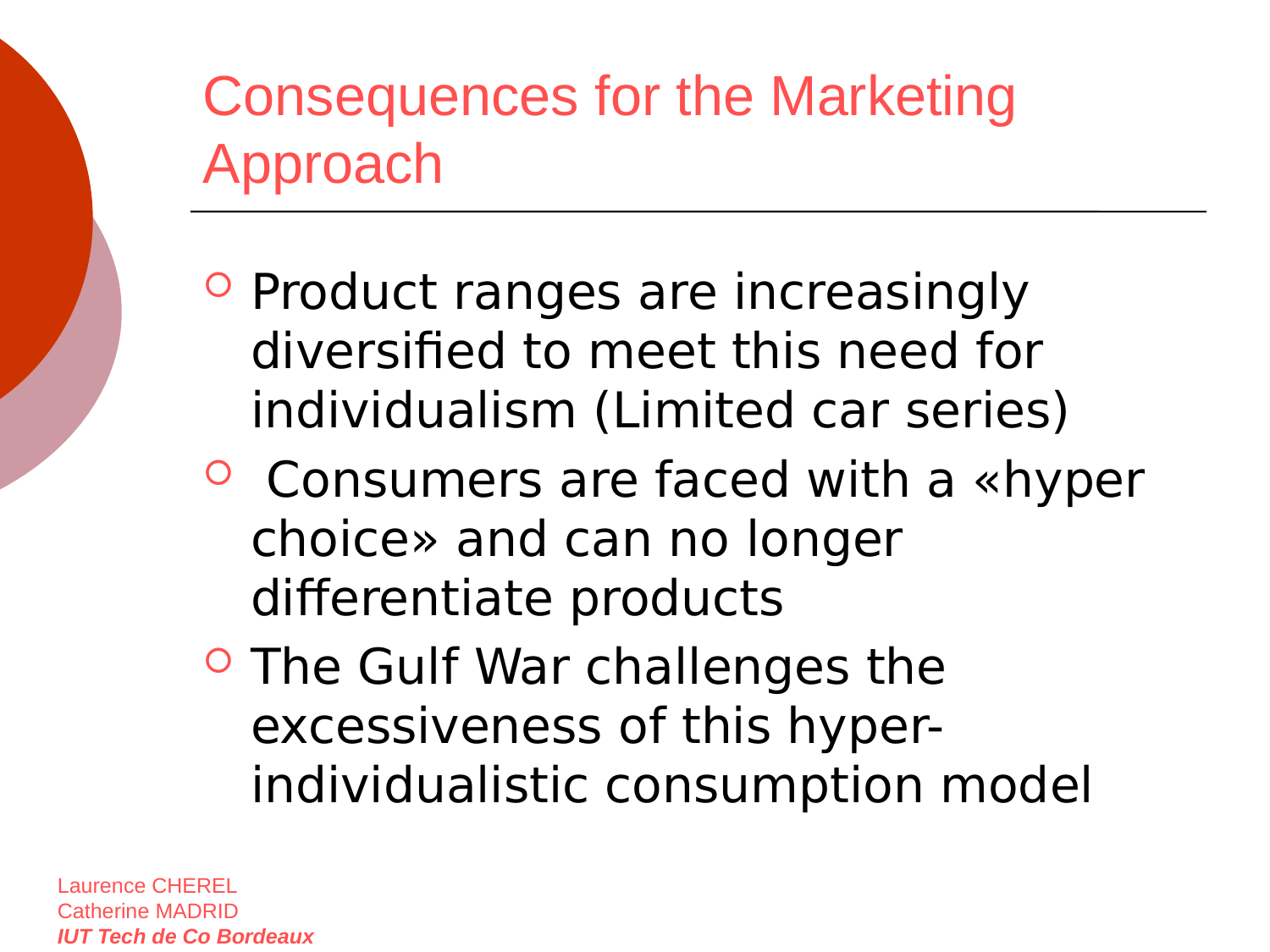

# Consequences for the Marketing Approach
Product ranges are increasingly diversified to meet this need for individualism (Limited car series)
 Consumers are faced with a «hyper choice» and can no longer differentiate products
The Gulf War challenges the excessiveness of this hyper-individualistic consumption model